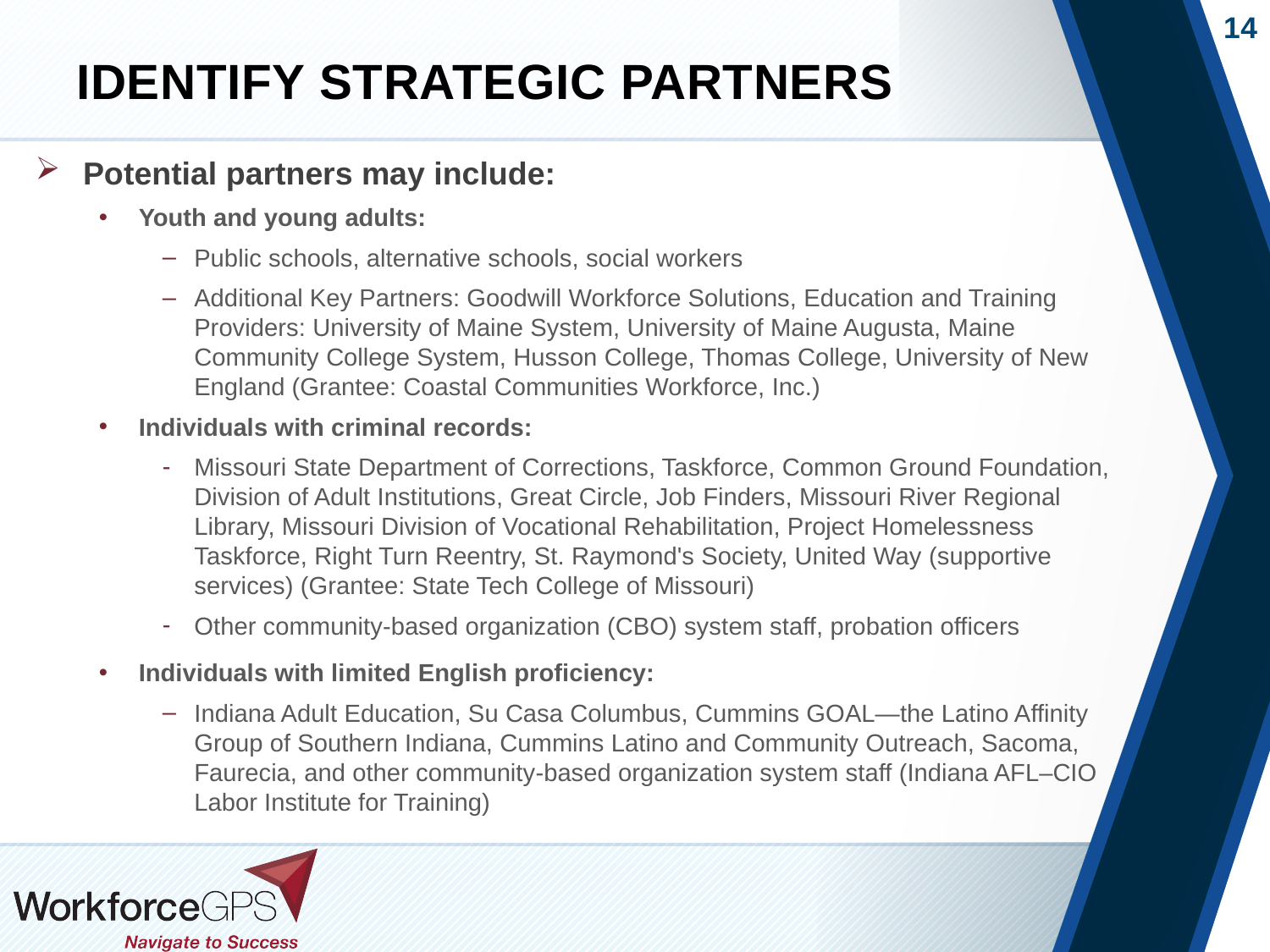

# Identify strategic partners
Potential partners may include:
Youth and young adults:
Public schools, alternative schools, social workers
Additional Key Partners: Goodwill Workforce Solutions, Education and Training Providers: University of Maine System, University of Maine Augusta, Maine Community College System, Husson College, Thomas College, University of New England (Grantee: Coastal Communities Workforce, Inc.)
Individuals with criminal records:
Missouri State Department of Corrections, Taskforce, Common Ground Foundation, Division of Adult Institutions, Great Circle, Job Finders, Missouri River Regional Library, Missouri Division of Vocational Rehabilitation, Project Homelessness Taskforce, Right Turn Reentry, St. Raymond's Society, United Way (supportive services) (Grantee: State Tech College of Missouri)
Other community-based organization (CBO) system staff, probation officers
Individuals with limited English proficiency:
Indiana Adult Education, Su Casa Columbus, Cummins GOAL—the Latino Affinity Group of Southern Indiana, Cummins Latino and Community Outreach, Sacoma, Faurecia, and other community-based organization system staff (Indiana AFL–CIO Labor Institute for Training)